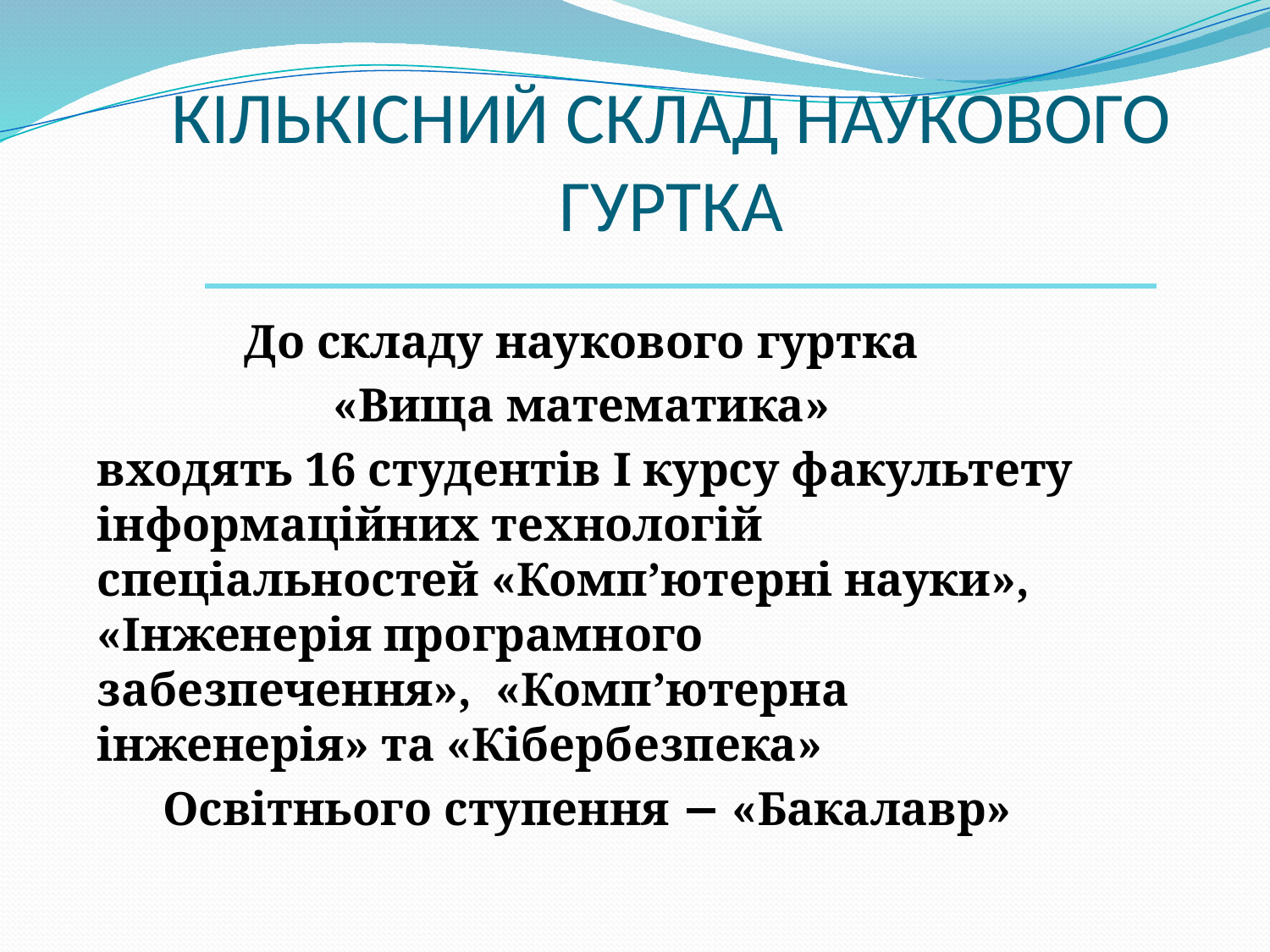

# КІЛЬКІСНИЙ СКЛАД НАУКОВОГО ГУРТКА
До складу наукового гуртка
«Вища математика»
входять 16 студентів І курсу факультету інформаційних технологій спеціальностей «Комп’ютерні науки», «Інженерія програмного забезпечення»,  «Комп’ютерна інженерія» та «Кібербезпека»
Освітнього ступення − «Бакалавр»